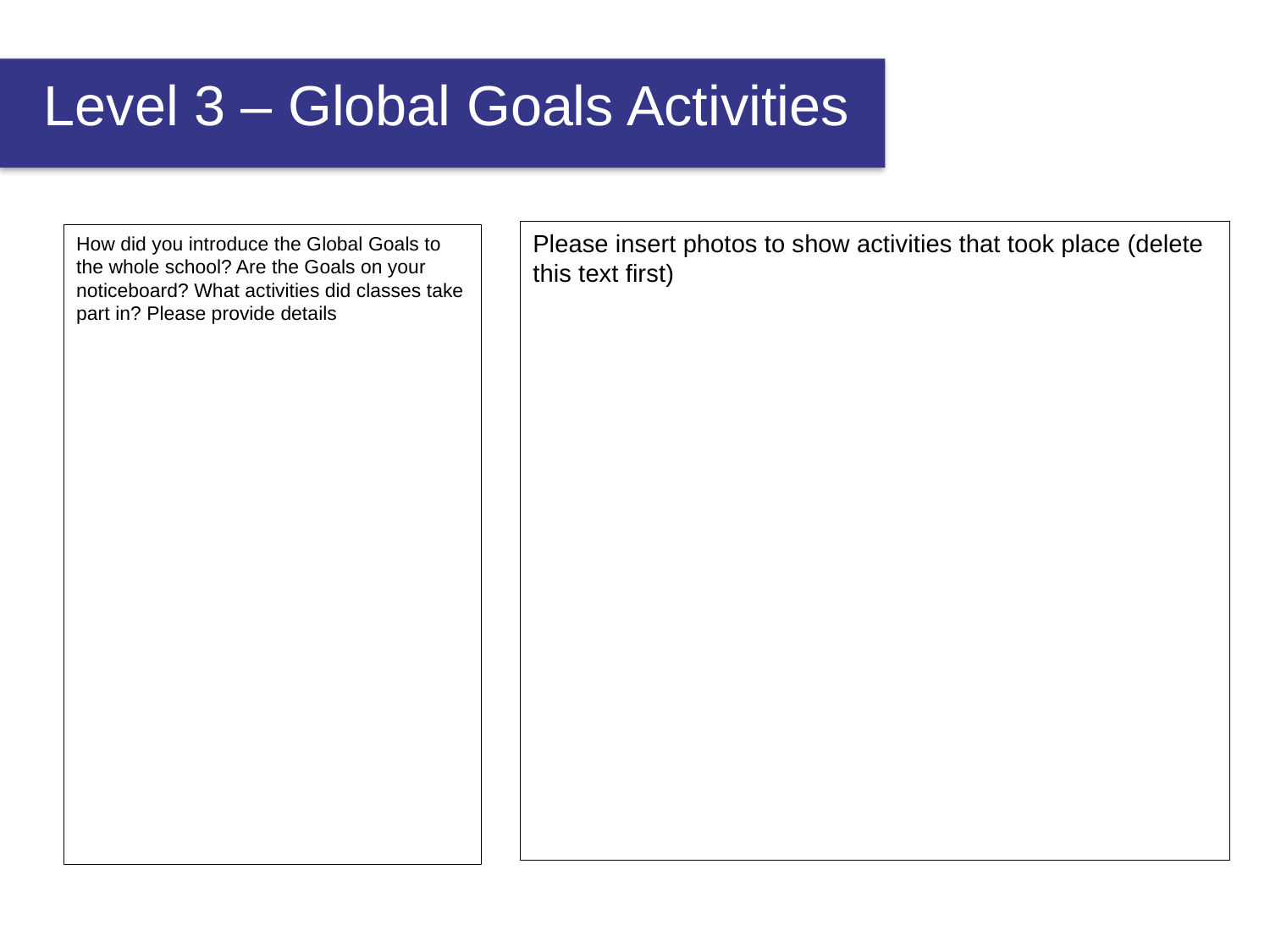

Level 3 – Global Goals Activities
Please insert photos to show activities that took place (delete this text first)

How did you introduce the Global Goals to the whole school? Are the Goals on your noticeboard? What activities did classes take part in? Please provide details